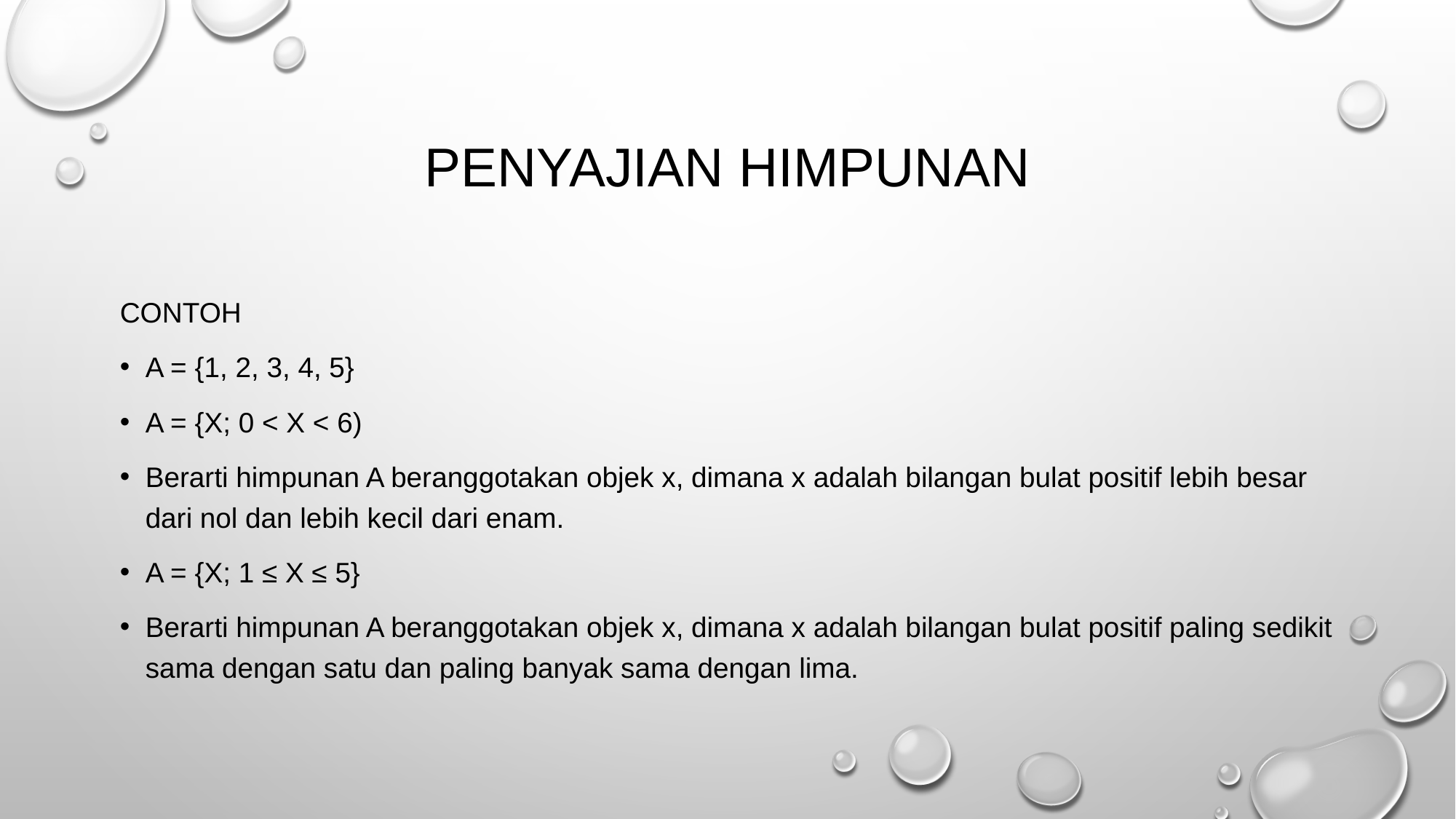

# Penyajian himpunan
contoh
A = {1, 2, 3, 4, 5}
A = {x; 0 < x < 6)
Berarti himpunan A beranggotakan objek x, dimana x adalah bilangan bulat positif lebih besar dari nol dan lebih kecil dari enam.
A = {x; 1 ≤ x ≤ 5}
Berarti himpunan A beranggotakan objek x, dimana x adalah bilangan bulat positif paling sedikit sama dengan satu dan paling banyak sama dengan lima.